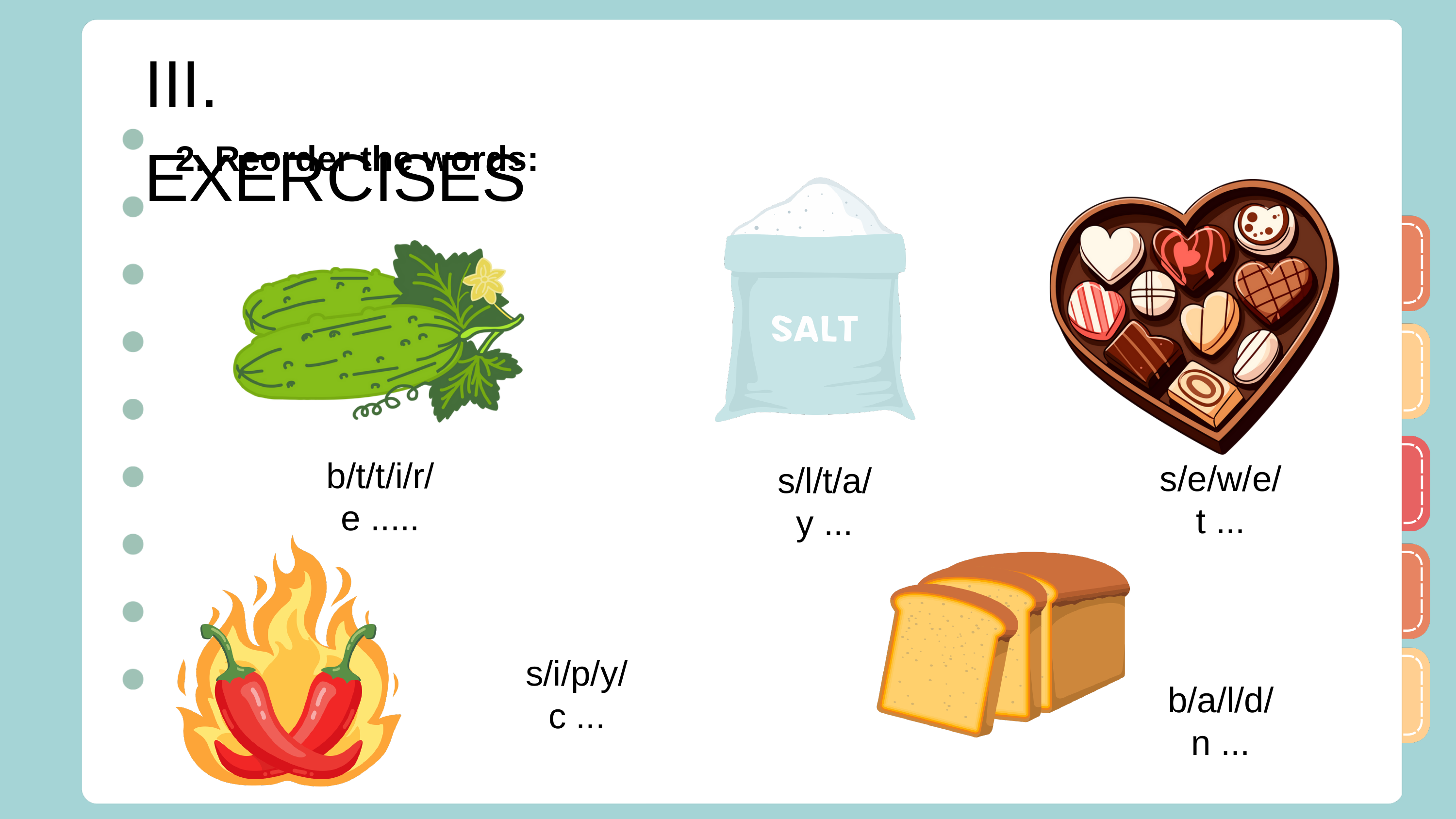

III. EXERCISES
2. Reorder the words:

b/t/t/i/r/e .....
s/e/w/e/t ...
s/l/t/a/y ...

s/i/p/y/c ...
b/a/l/d/n ...